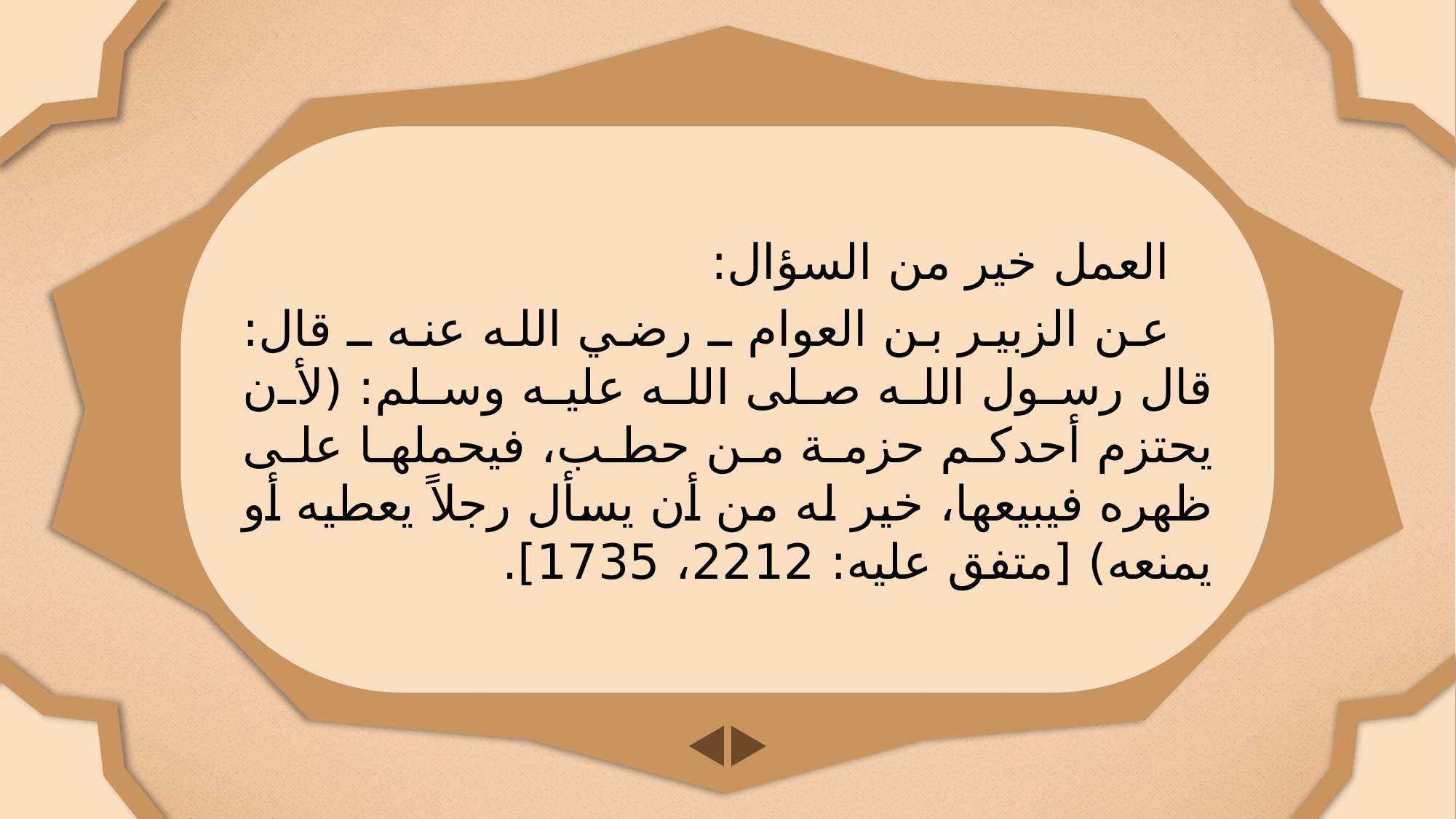

العمل خير من السؤال:
عن الزبير بن العوام ـ رضي الله عنه ـ قال: قال رسول الله صلى الله عليه وسلم: (لأن يحتزم أحدكم حزمة من حطب، فيحملها على ظهره فيبيعها، خير له من أن يسأل رجلاً يعطيه أو يمنعه) [متفق عليه: 2212، 1735].